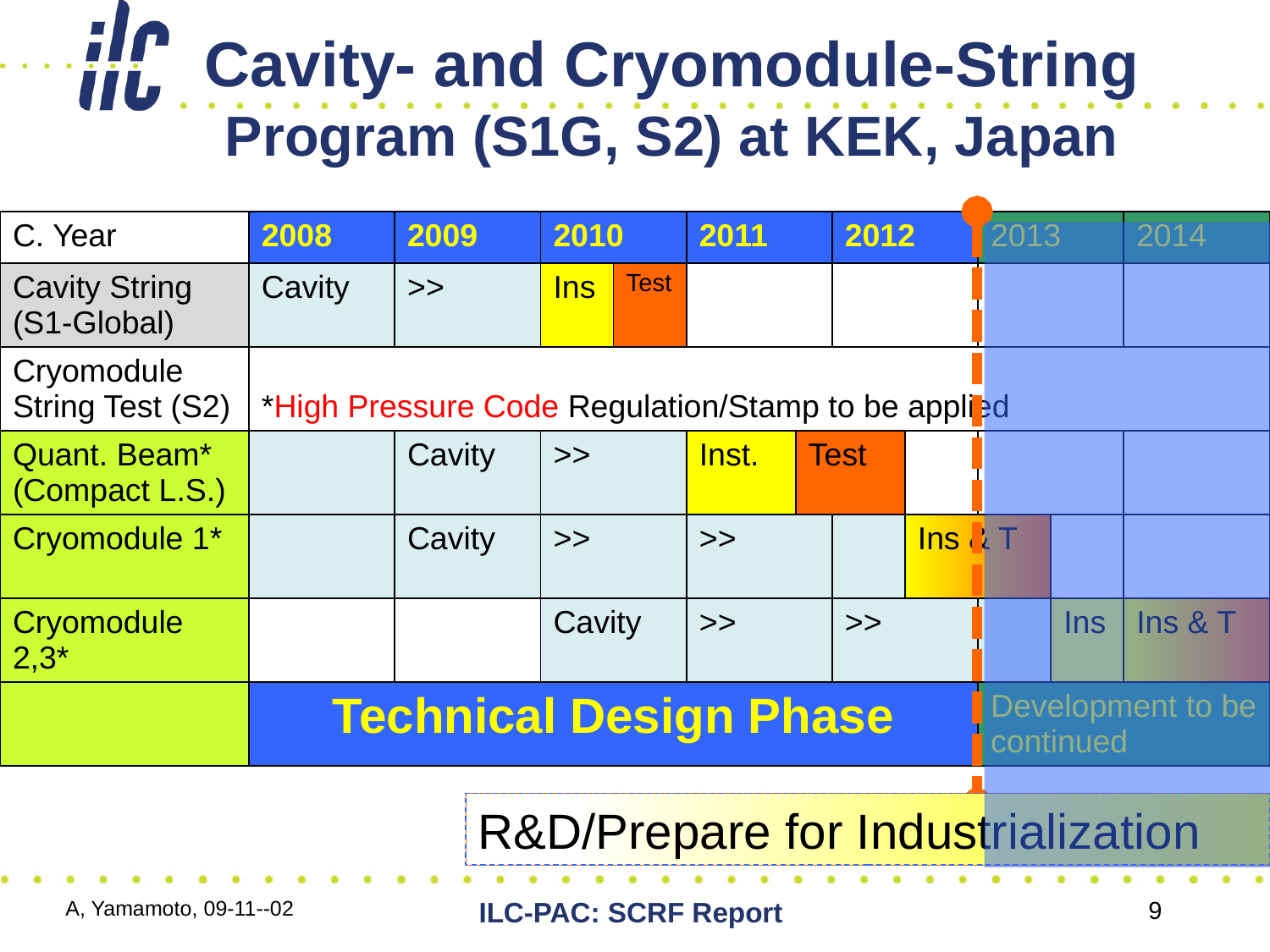

# Cavity- and Cryomodule-String Program (S1G, S2) at KEK, Japan
| C. Year | 2008 | 2009 | 2010 |  | 2011 |  | 2012 |  | 2013 |  | 2014 |
| --- | --- | --- | --- | --- | --- | --- | --- | --- | --- | --- | --- |
| Cavity String (S1-Global) | Cavity | >> | Ins | Test |  |  |  |  |  |  |  |
| Cryomodule String Test (S2) | \*High Pressure Code Regulation/Stamp to be applied |  |  |  |  |  |  |  |  |  |  |
| Quant. Beam\* (Compact L.S.) |  | Cavity | >> |  | Inst. | Test |  |  |  |  |  |
| Cryomodule 1\* |  | Cavity | >> |  | >> |  |  | Ins & T |  |  |  |
| Cryomodule 2,3\* |  |  | Cavity |  | >> |  | >> |  |  | Ins | Ins & T |
|  | Technical Design Phase |  |  |  |  |  |  |  | Development to be continued |  |  |

R&D/Prepare for Industrialization
A, Yamamoto, 09-11--02
ILC-PAC: SCRF Report
9